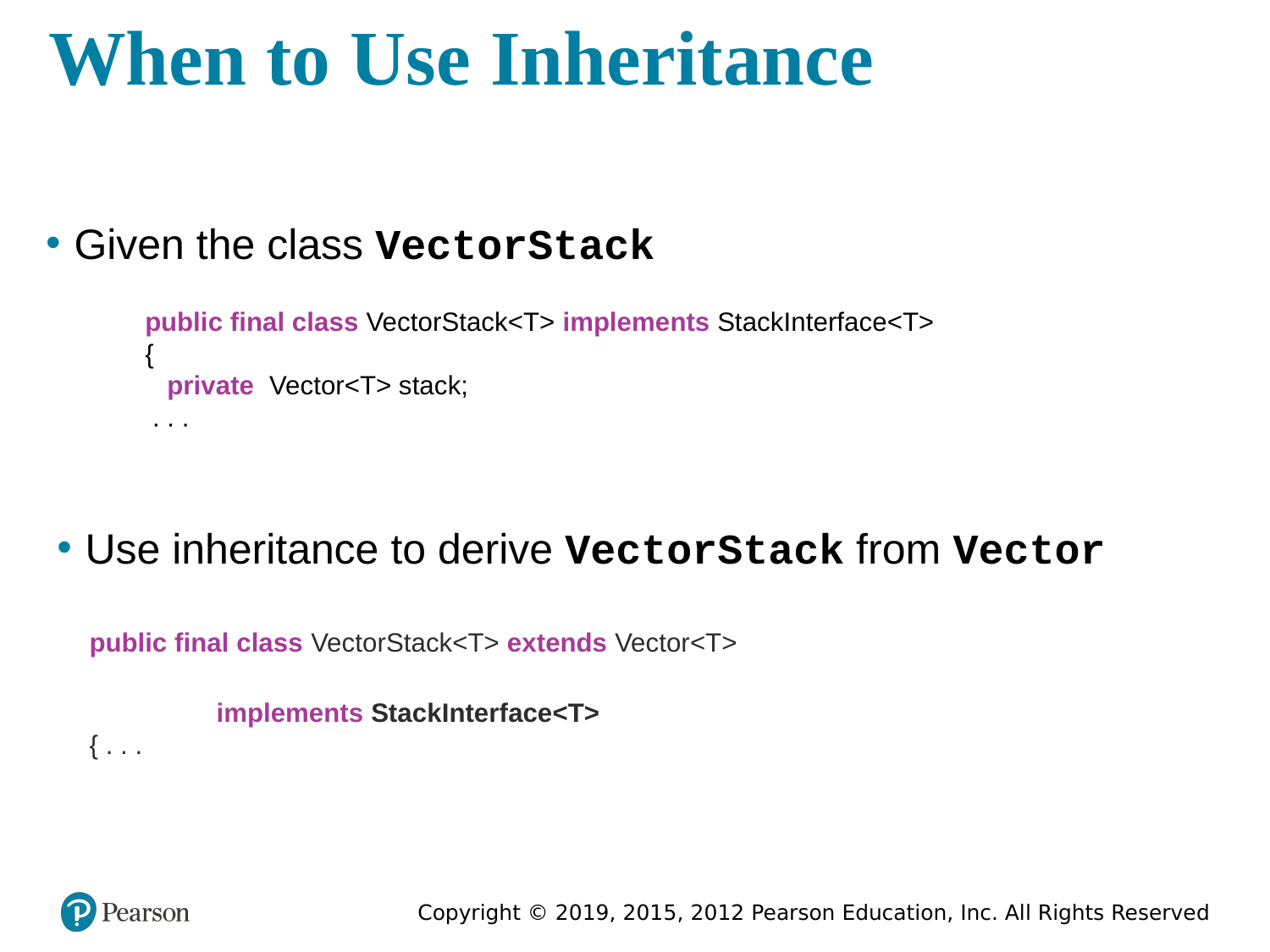

# When to Use Inheritance
Given the class VectorStack
public final class VectorStack<T> implements StackInterface<T>
{
   private  Vector<T> stack;
 . . .
Use inheritance to derive VectorStack from Vector
public final class VectorStack<T> extends Vector<T>
									implements StackInterface<T>
{ . . .